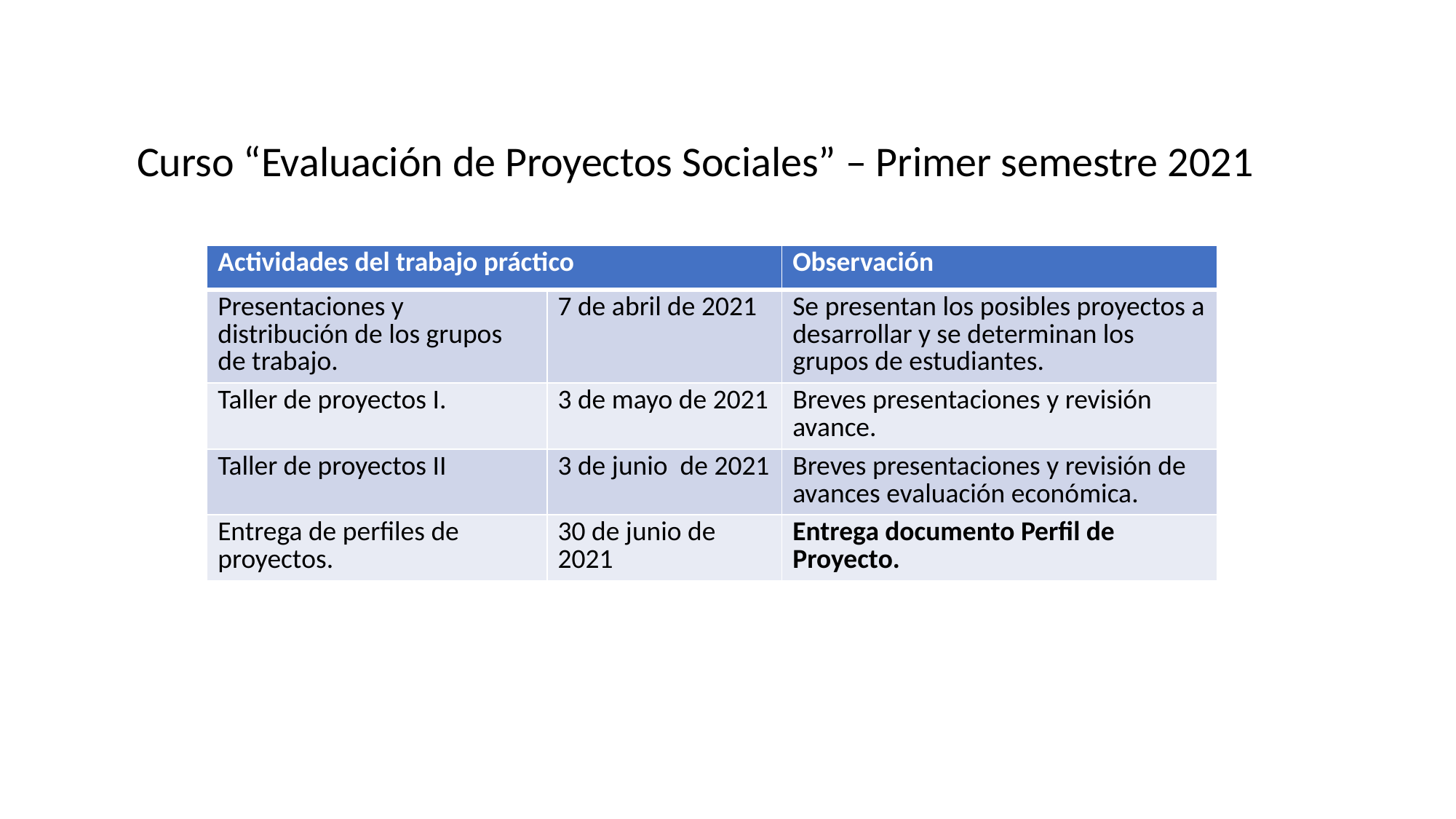

# Curso “Evaluación de Proyectos Sociales” – Primer semestre 2021
| Actividades del trabajo práctico |  | Observación |
| --- | --- | --- |
| Presentaciones y distribución de los grupos de trabajo. | 7 de abril de 2021 | Se presentan los posibles proyectos a desarrollar y se determinan los grupos de estudiantes. |
| Taller de proyectos I. | 3 de mayo de 2021 | Breves presentaciones y revisión avance. |
| Taller de proyectos II | 3 de junio de 2021 | Breves presentaciones y revisión de avances evaluación económica. |
| Entrega de perfiles de proyectos. | 30 de junio de 2021 | Entrega documento Perfil de Proyecto. |